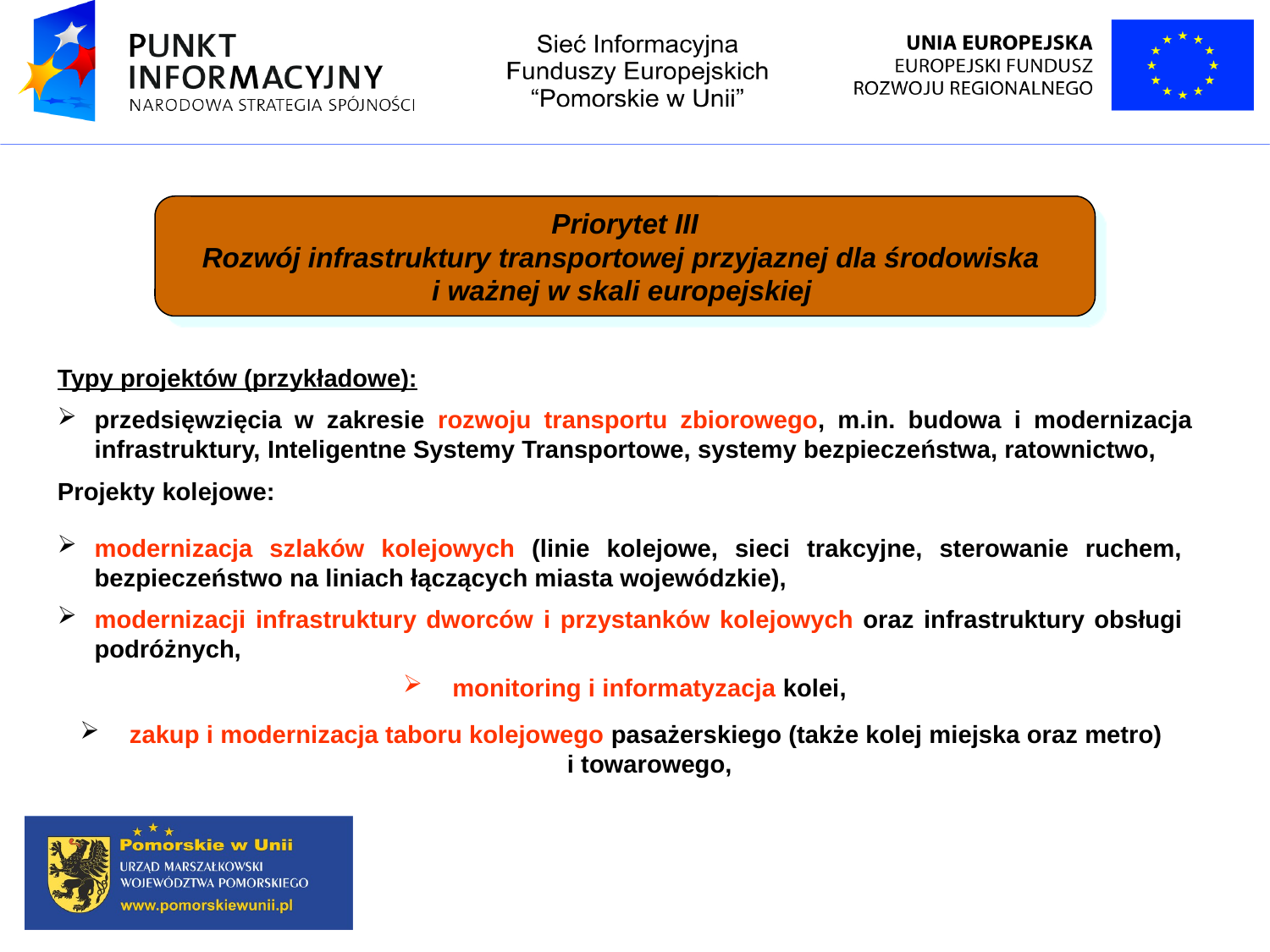

Priorytet III
Rozwój infrastruktury transportowej przyjaznej dla środowiska
i ważnej w skali europejskiej
Typy projektów (przykładowe):
przedsięwzięcia w zakresie rozwoju transportu zbiorowego, m.in. budowa i modernizacja infrastruktury, Inteligentne Systemy Transportowe, systemy bezpieczeństwa, ratownictwo,
Projekty kolejowe:
modernizacja szlaków kolejowych (linie kolejowe, sieci trakcyjne, sterowanie ruchem, bezpieczeństwo na liniach łączących miasta wojewódzkie),
modernizacji infrastruktury dworców i przystanków kolejowych oraz infrastruktury obsługi podróżnych,
monitoring i informatyzacja kolei,

zakup i modernizacja taboru kolejowego pasażerskiego (także kolej miejska oraz metro)
i towarowego,